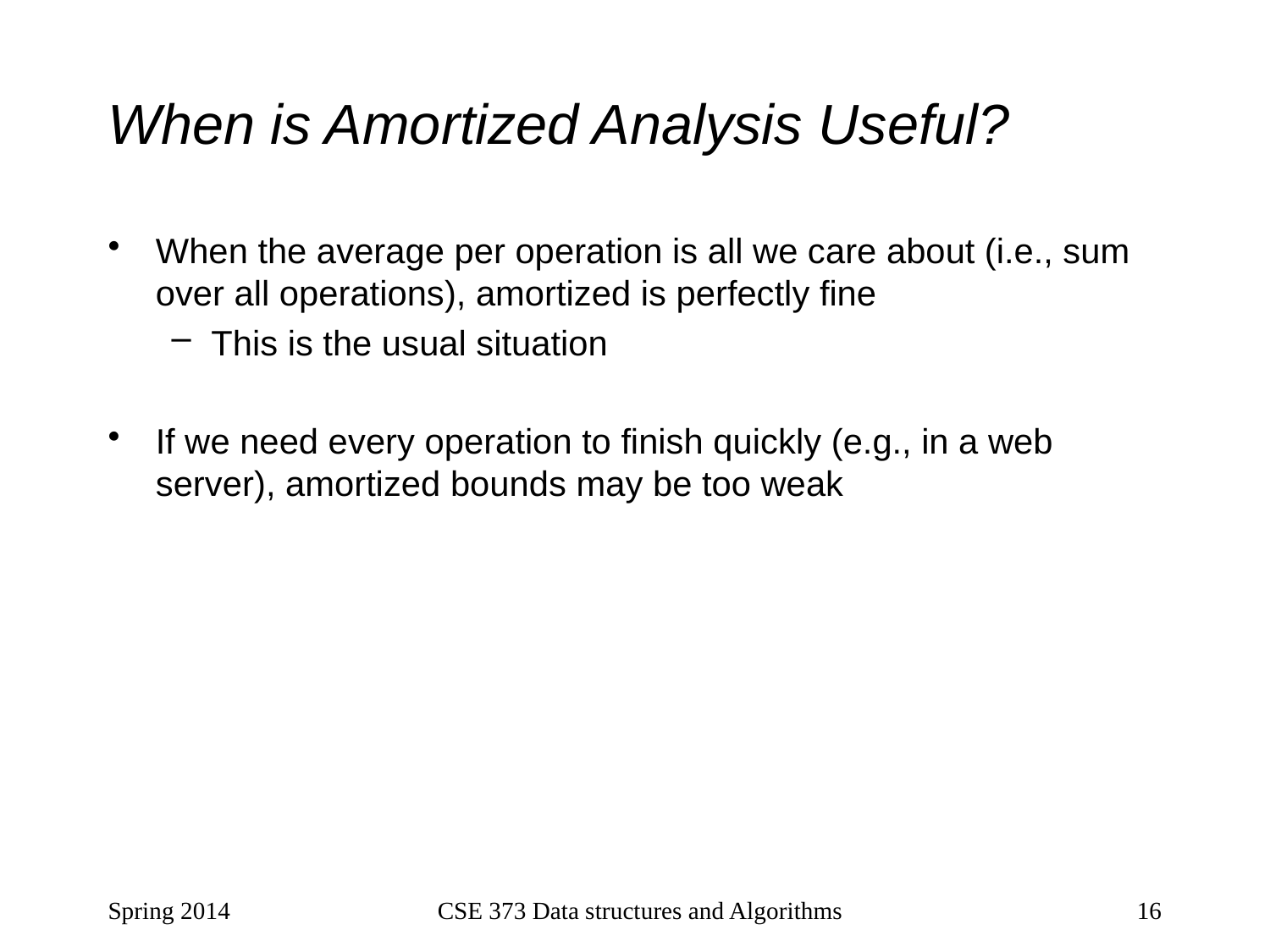

# When is Amortized Analysis Useful?
When the average per operation is all we care about (i.e., sum over all operations), amortized is perfectly fine
This is the usual situation

If we need every operation to finish quickly (e.g., in a web server), amortized bounds may be too weak
Spring 2014
CSE 373 Data structures and Algorithms
16